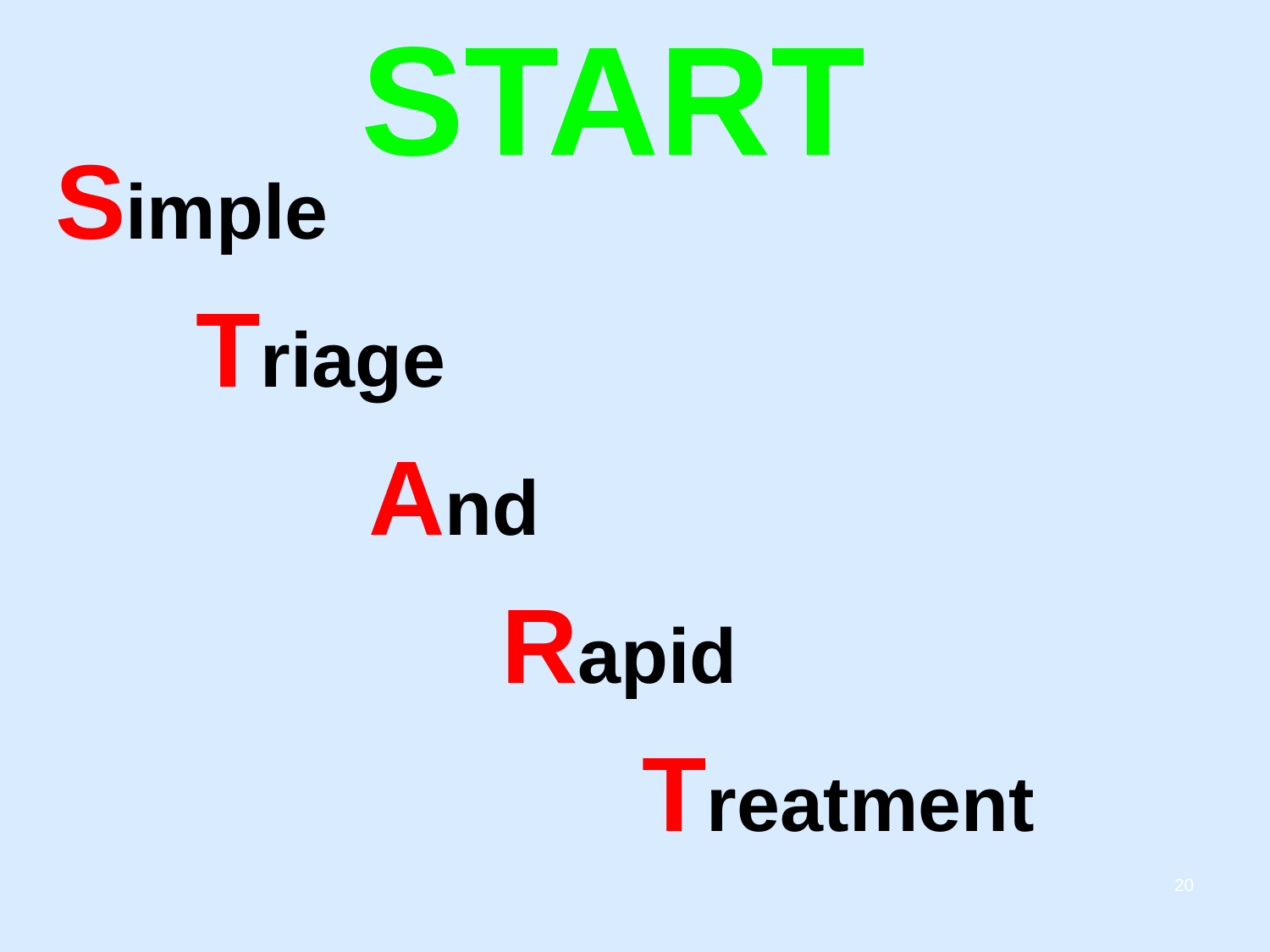

# START
Simple
      Triage
                    And
                   Rapid
                         Treatment
20